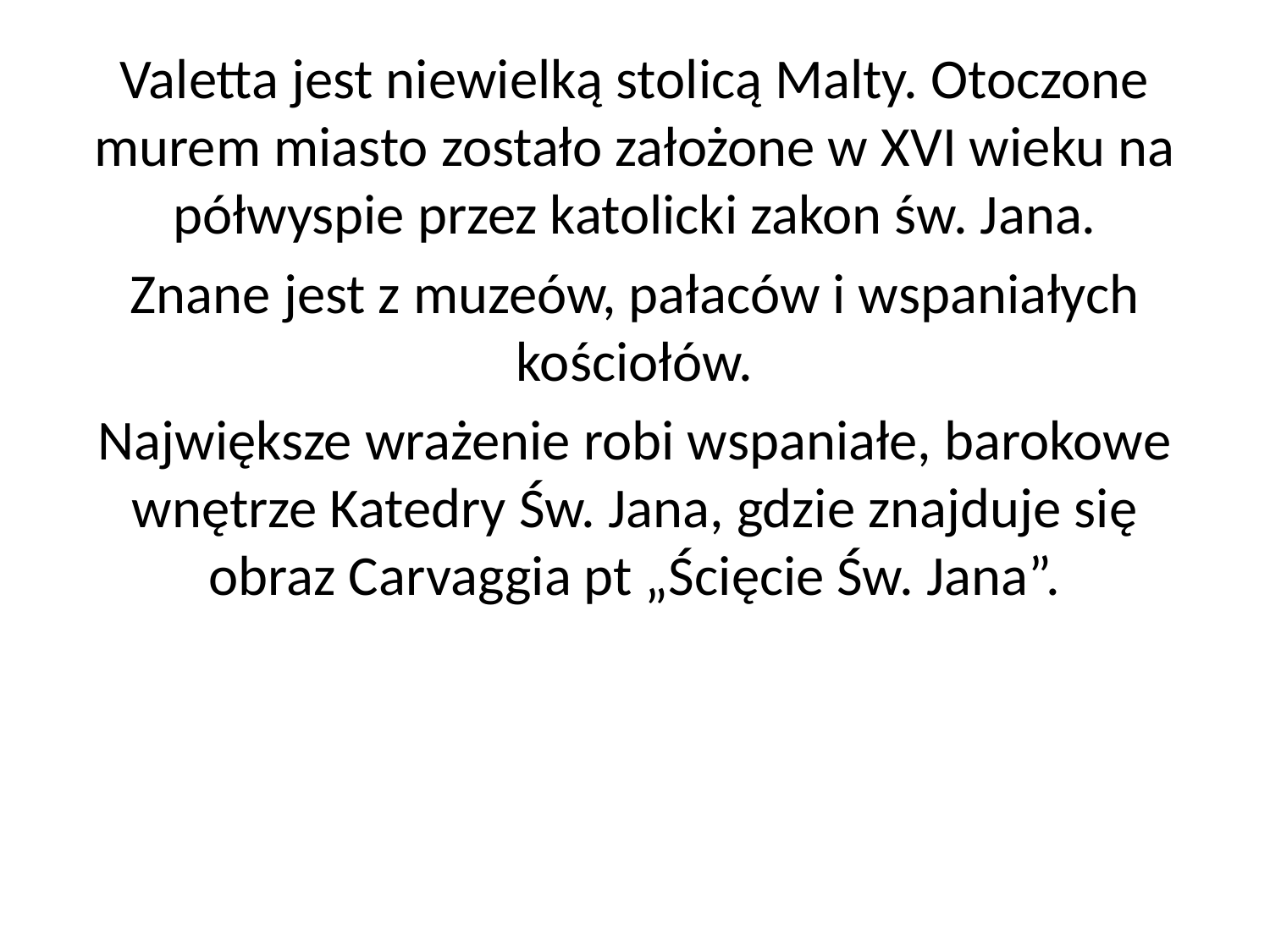

Valetta jest niewielką stolicą Malty. Otoczone murem miasto zostało założone w XVI wieku na półwyspie przez katolicki zakon św. Jana.
Znane jest z muzeów, pałaców i wspaniałych kościołów.
Największe wrażenie robi wspaniałe, barokowe wnętrze Katedry Św. Jana, gdzie znajduje się obraz Carvaggia pt „Ścięcie Św. Jana”.